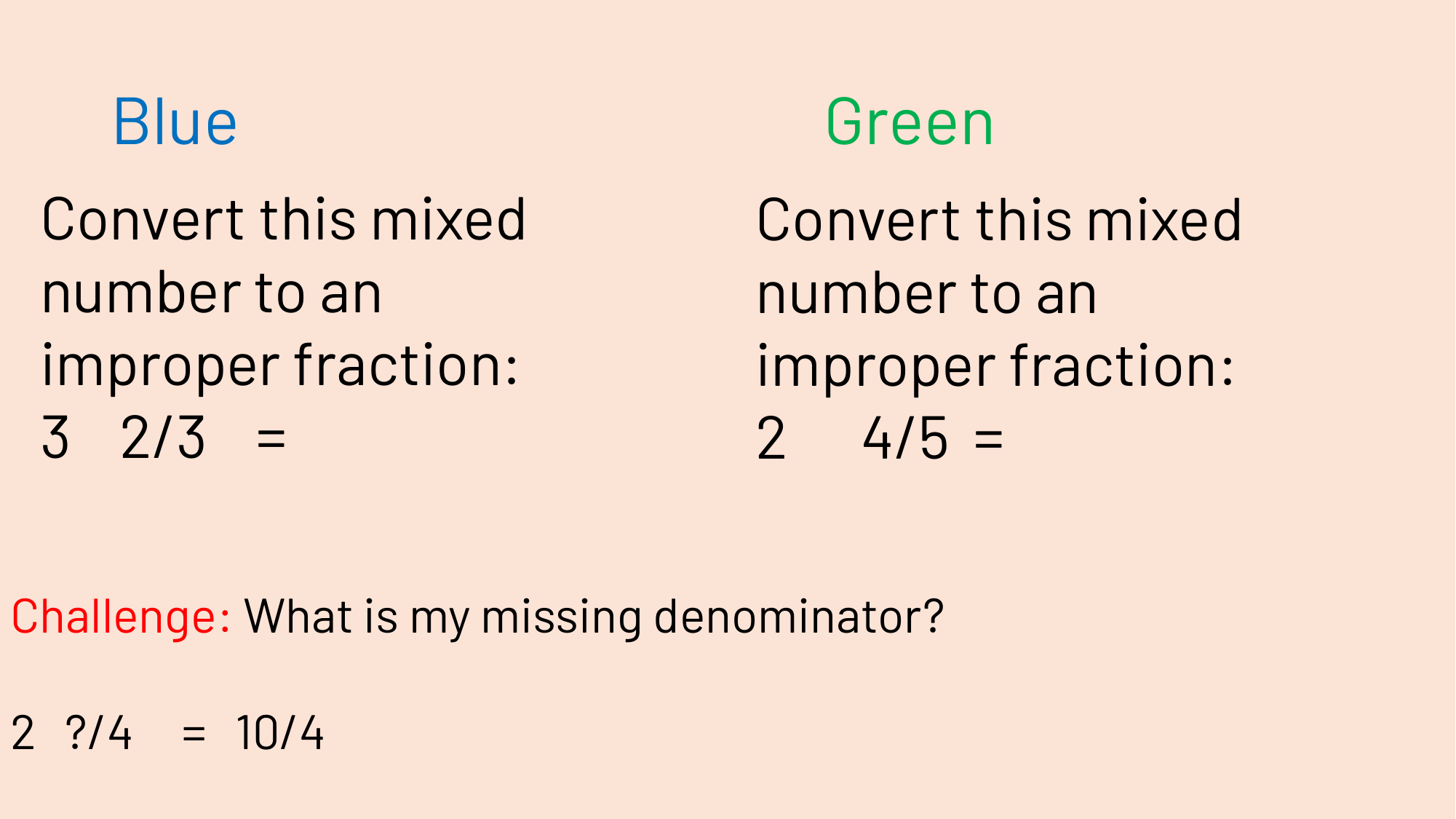

# Blue                                            Green
Convert this mixed number to an improper fraction:
3    2/3    =

Convert this mixed number to an improper fraction:
2      4/5  =

Challenge: What is my missing denominator?
2   ?/4     =   10/4